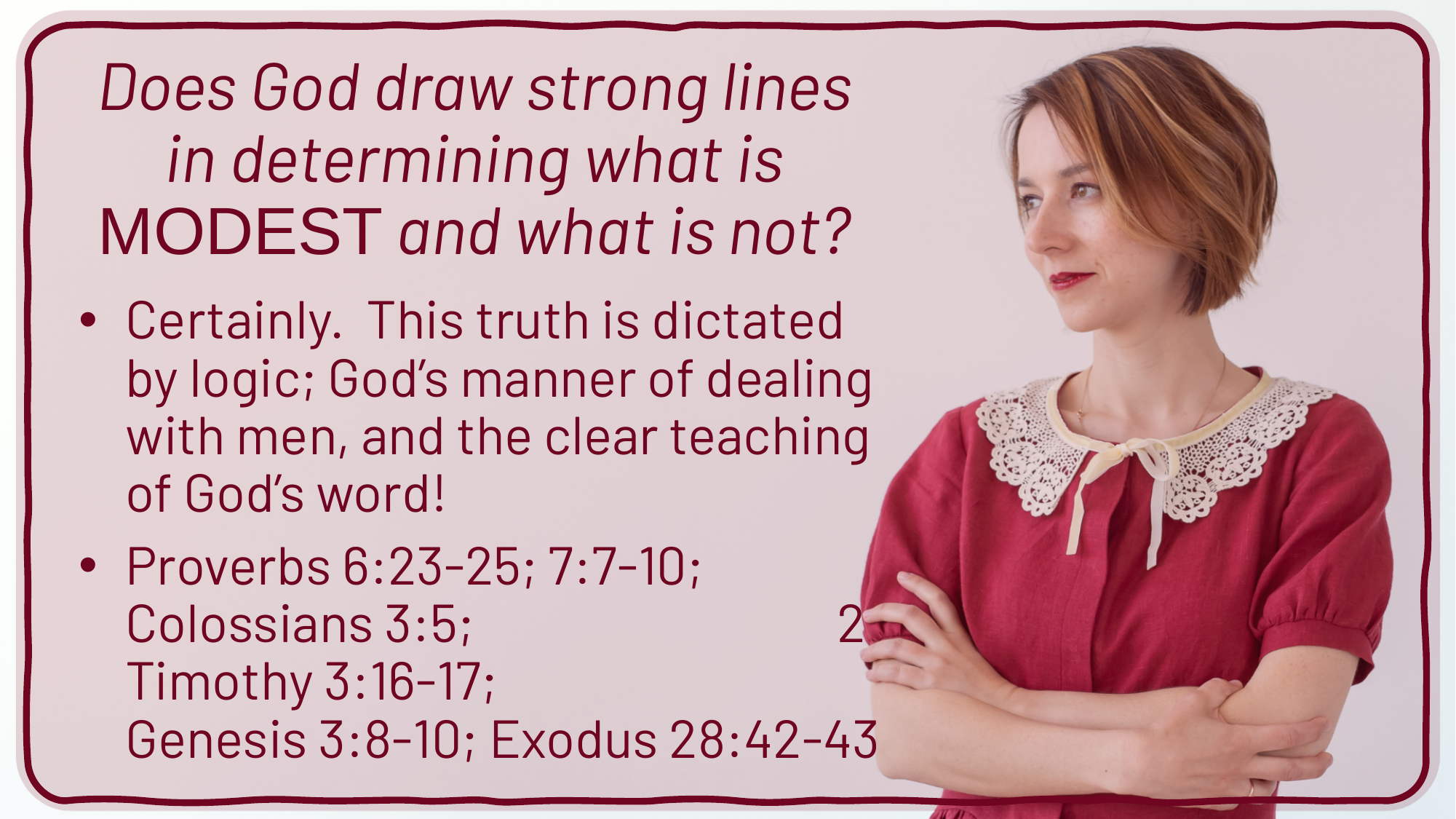

# Does God draw strong lines in determining what is MODEST and what is not?
Certainly.  This truth is dictated by logic; God’s manner of dealing with men, and the clear teaching of God’s word!
Proverbs 6:23-25; 7:7-10;              Colossians 3:5;                                  2 Timothy 3:16-17;                        Genesis 3:8-10; Exodus 28:42-43